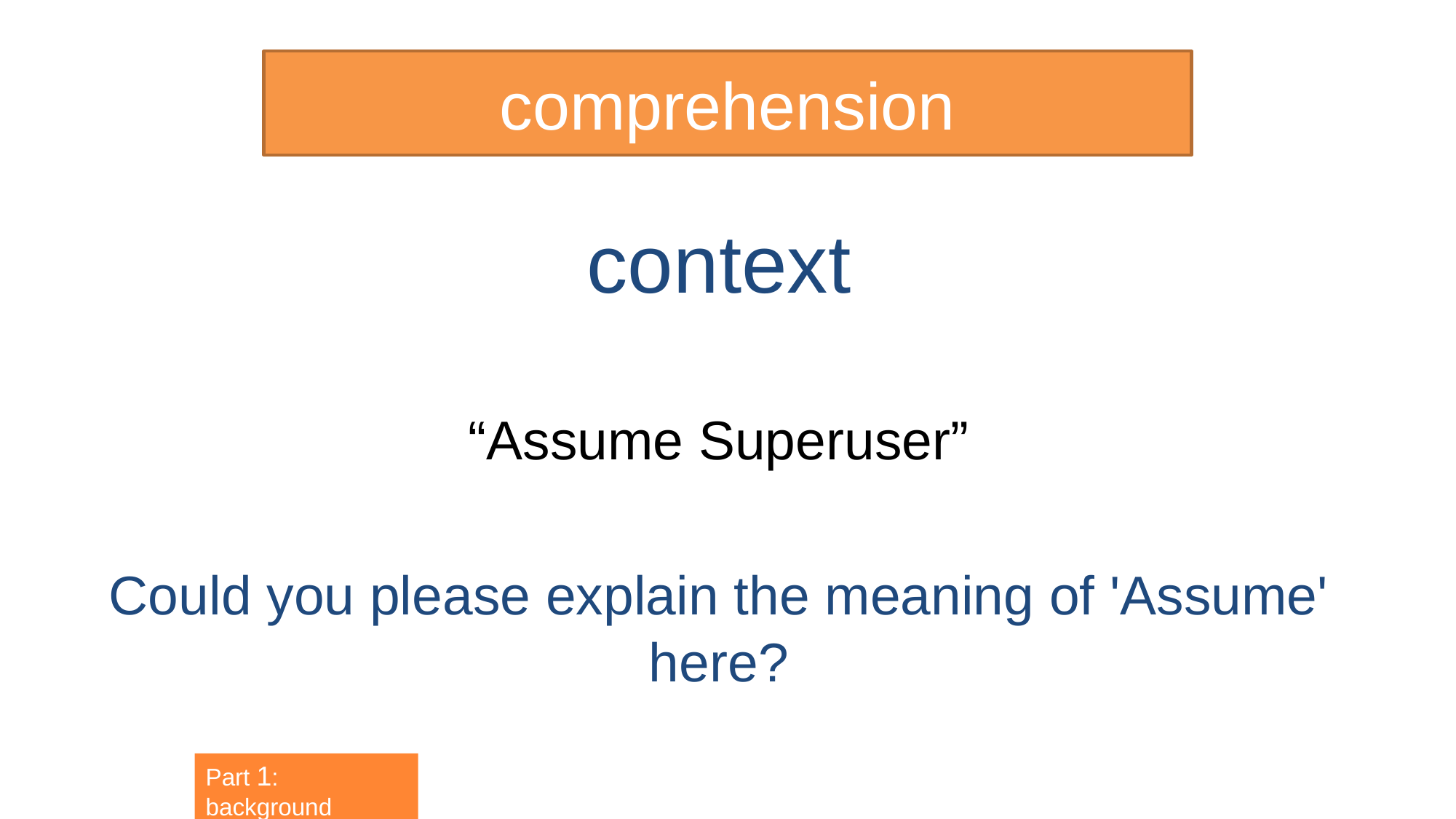

# comprehension
context

“Assume Superuser”

Could you please explain the meaning of 'Assume' here?
Part 1: background